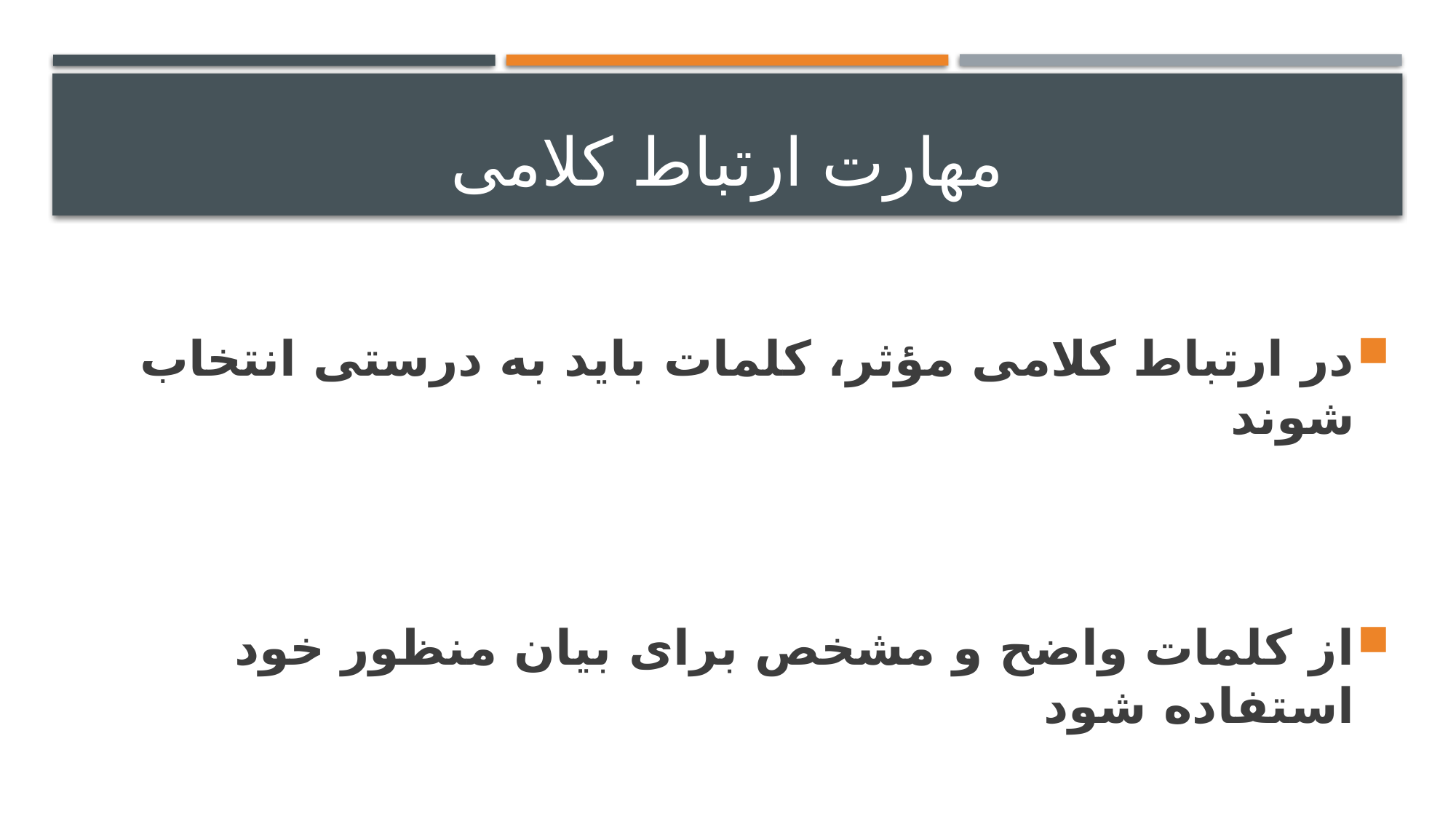

# مهارت ارتباط کلامی

در ارتباط کلامی مؤثر، کلمات باید به درستی انتخاب شوند

از کلمات واضح و مشخص برای بیان منظور خود استفاده شود